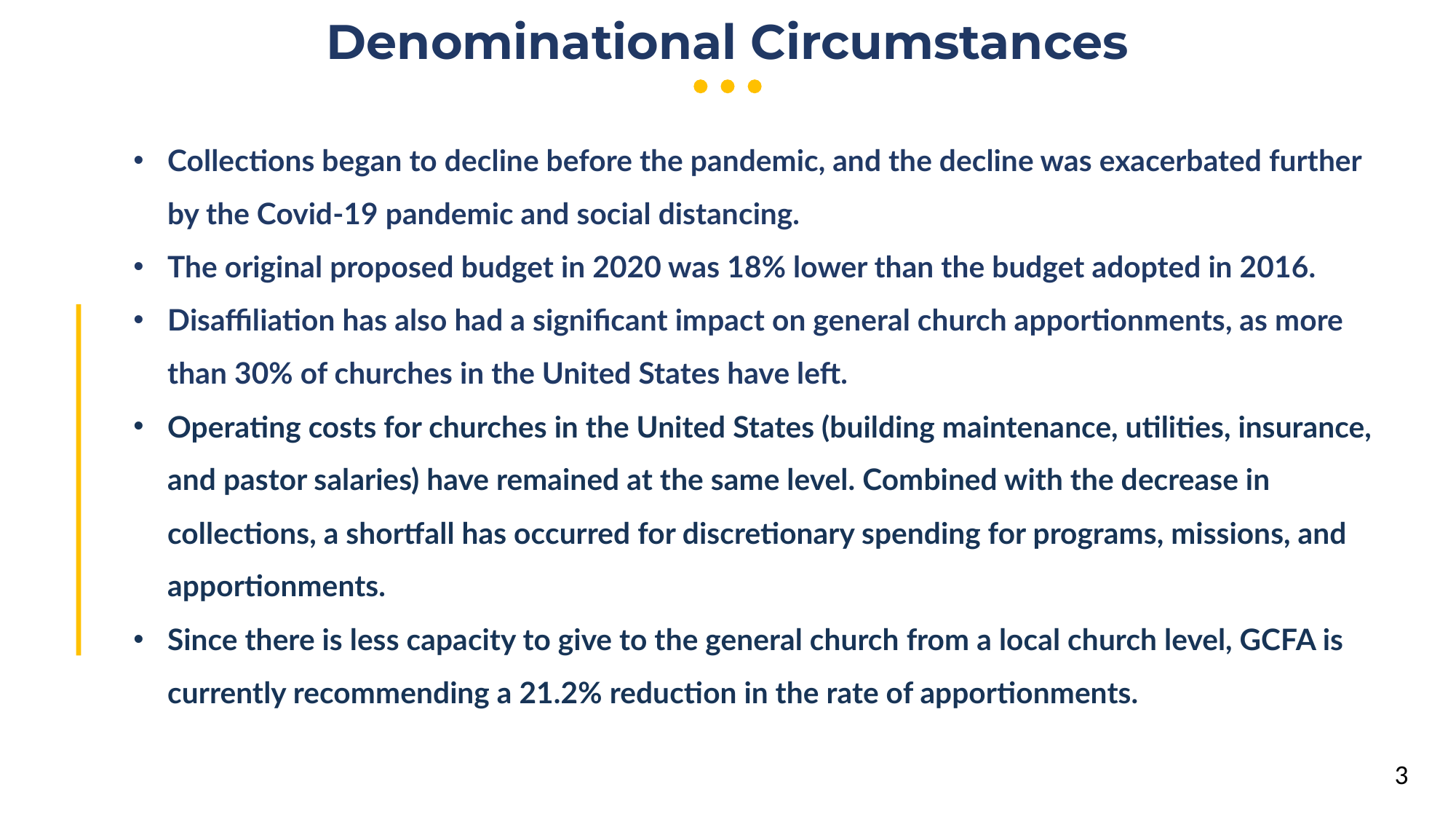

Denominational Circumstances

Collections began to decline before the pandemic, and the decline was exacerbated further by the Covid-19 pandemic and social distancing.
The original proposed budget in 2020 was 18% lower than the budget adopted in 2016.
Disaffiliation has also had a significant impact on general church apportionments, as more than 30% of churches in the United States have left.
Operating costs for churches in the United States (building maintenance, utilities, insurance, and pastor salaries) have remained at the same level. Combined with the decrease in collections, a shortfall has occurred for discretionary spending for programs, missions, and apportionments.
Since there is less capacity to give to the general church from a local church level, GCFA is currently recommending a 21.2% reduction in the rate of apportionments.

3